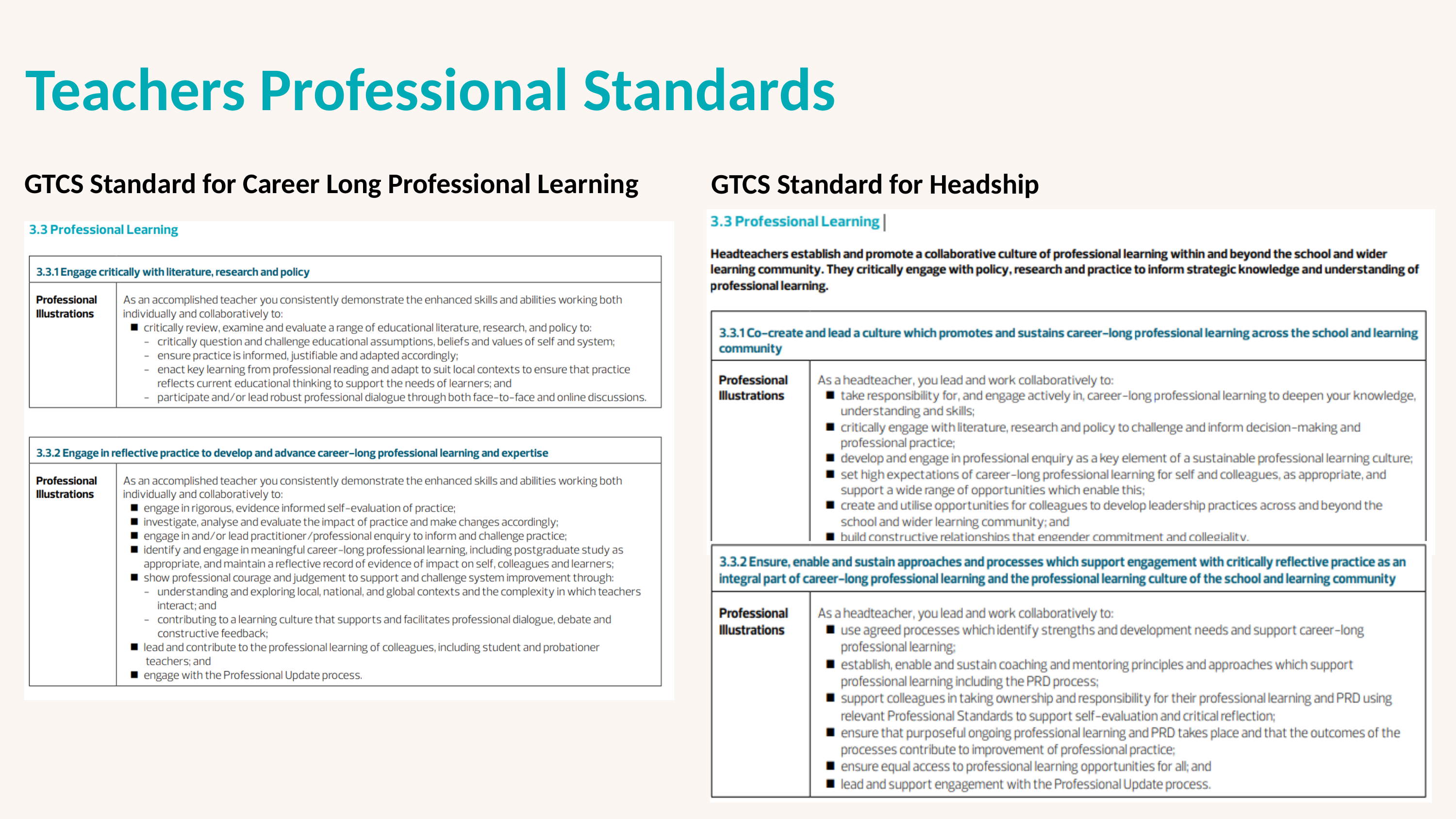

Teachers Professional Standards
GTCS Standard for Headship
GTCS Standard for Career Long Professional Learning